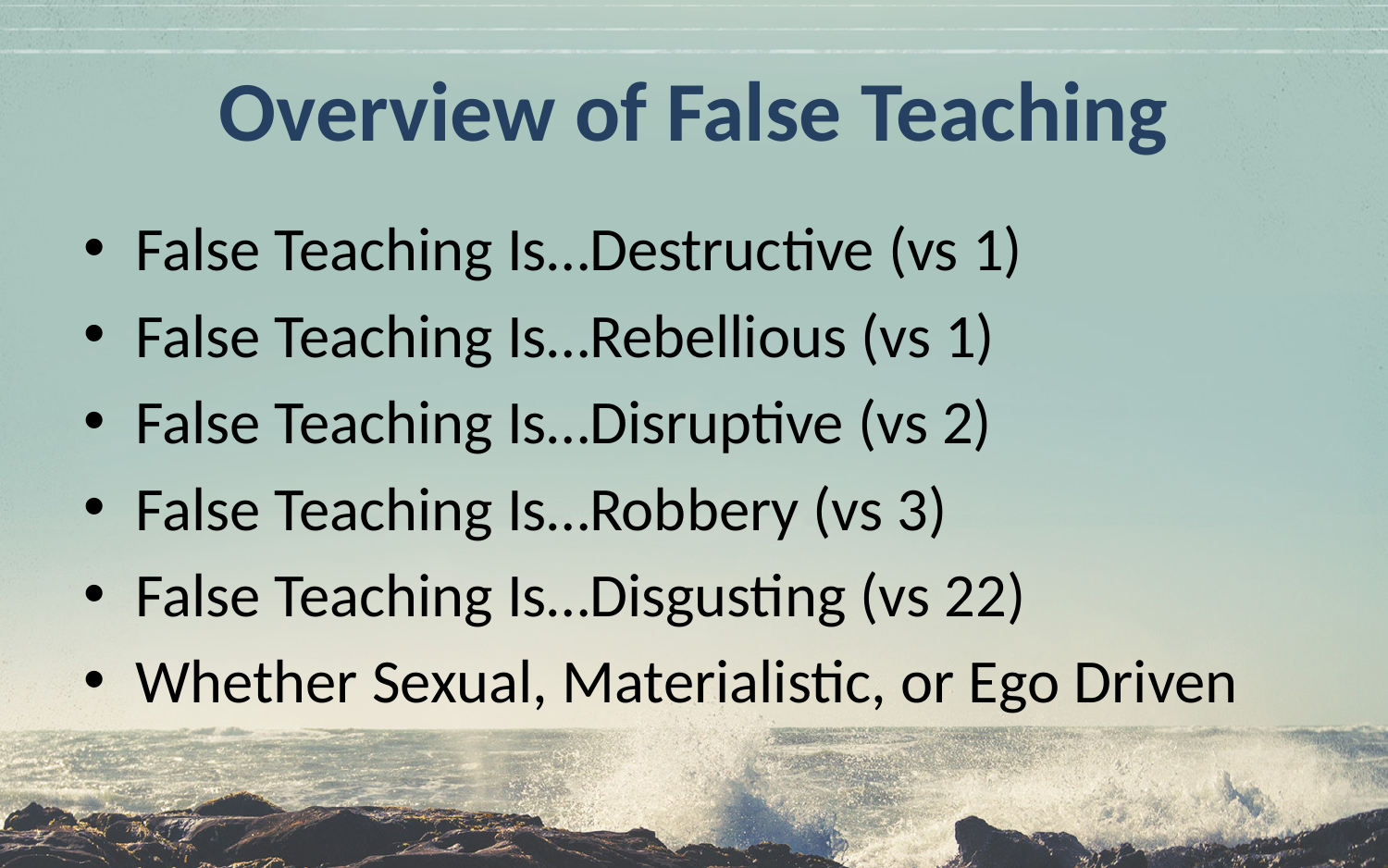

# Overview of False Teaching
False Teaching Is…Destructive (vs 1)
False Teaching Is…Rebellious (vs 1)
False Teaching Is…Disruptive (vs 2)
False Teaching Is…Robbery (vs 3)
False Teaching Is…Disgusting (vs 22)
Whether Sexual, Materialistic, or Ego Driven